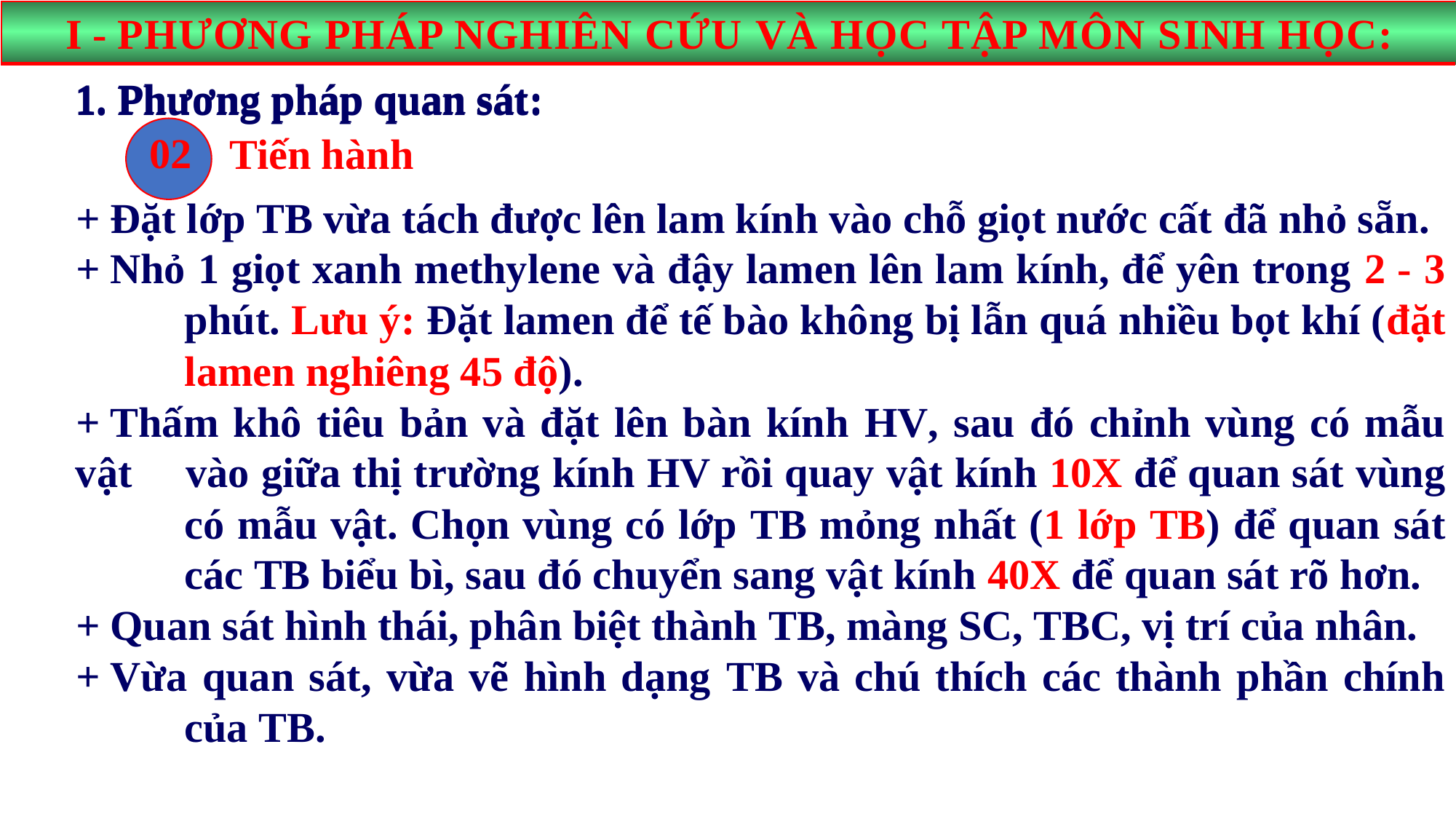

I - PHƯƠNG PHÁP NGHIÊN CỨU VÀ HỌC TẬP MÔN SINH HỌC:
I - PHƯƠNG PHÁP NGHIÊN CỨU VÀ HỌC TẬP MÔN SINH HỌC:
1. Phương pháp quan sát:
1. Phương pháp quan sát:

02
Tiến hành
+ Đặt lớp TB vừa tách được lên lam kính vào chỗ giọt nước cất đã nhỏ sẵn.
+ Nhỏ 1 giọt xanh methylene và đậy lamen lên lam kính, để yên trong 2 - 3 	phút. Lưu ý: Đặt lamen để tế bào không bị lẫn quá nhiều bọt khí (đặt 	lamen nghiêng 45 độ).
+ Thấm khô tiêu bản và đặt lên bàn kính HV, sau đó chỉnh vùng có mẫu vật 	vào giữa thị trường kính HV rồi quay vật kính 10X để quan sát vùng 	có mẫu vật. Chọn vùng có lớp TB mỏng nhất (1 lớp TB) để quan sát 	các TB biểu bì, sau đó chuyển sang vật kính 40X để quan sát rõ hơn.
+ Quan sát hình thái, phân biệt thành TB, màng SC, TBC, vị trí của nhân.
+ Vừa quan sát, vừa vẽ hình dạng TB và chú thích các thành phần chính 	của TB.
1. Phương pháp quan sát